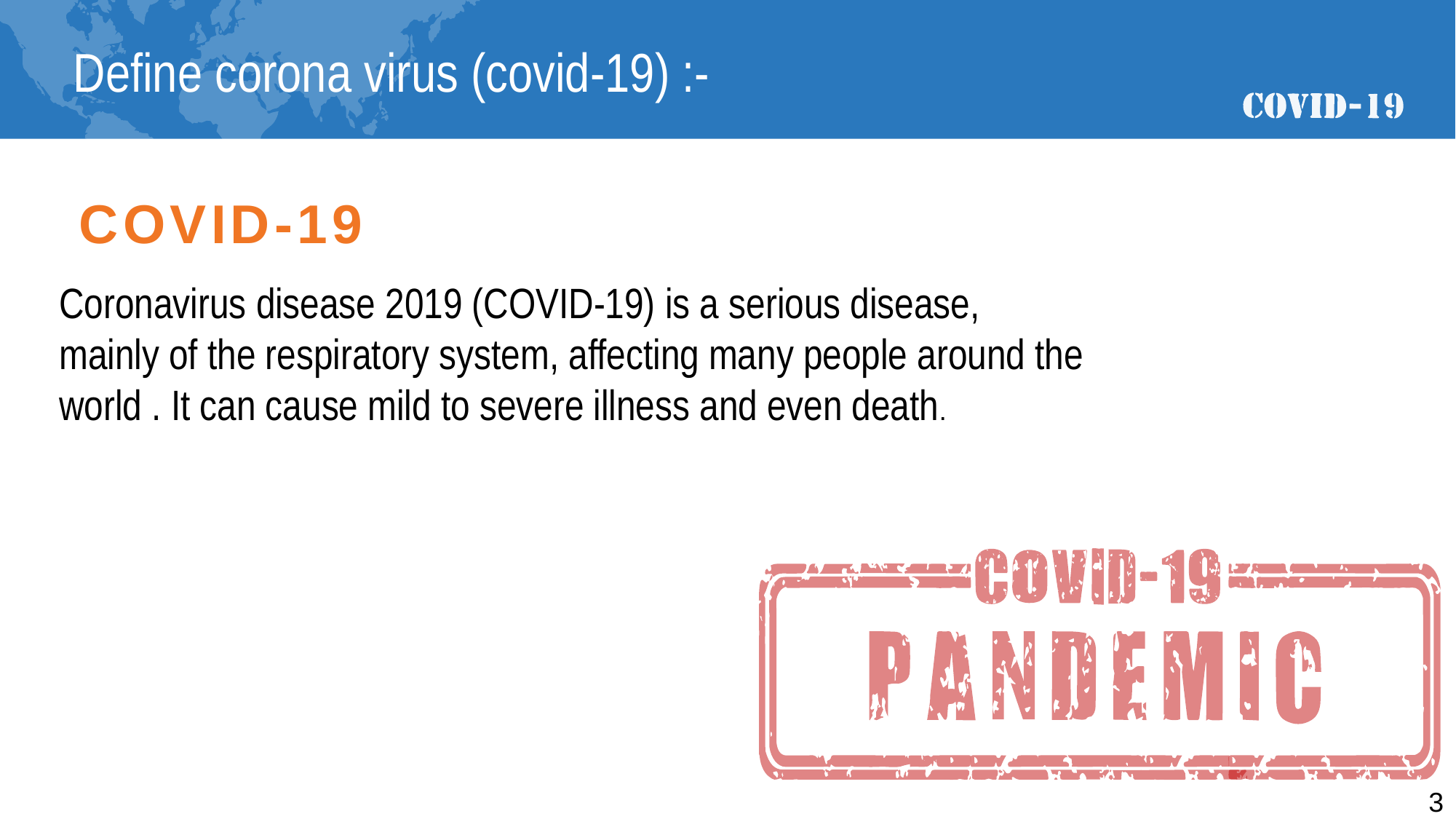

Define corona virus (covid-19) :-
COVID-19

Coronavirus disease 2019 (COVID-19) is a serious disease,  mainly of the respiratory system, affecting many people around the world . It can cause mild to severe illness and even death.

3